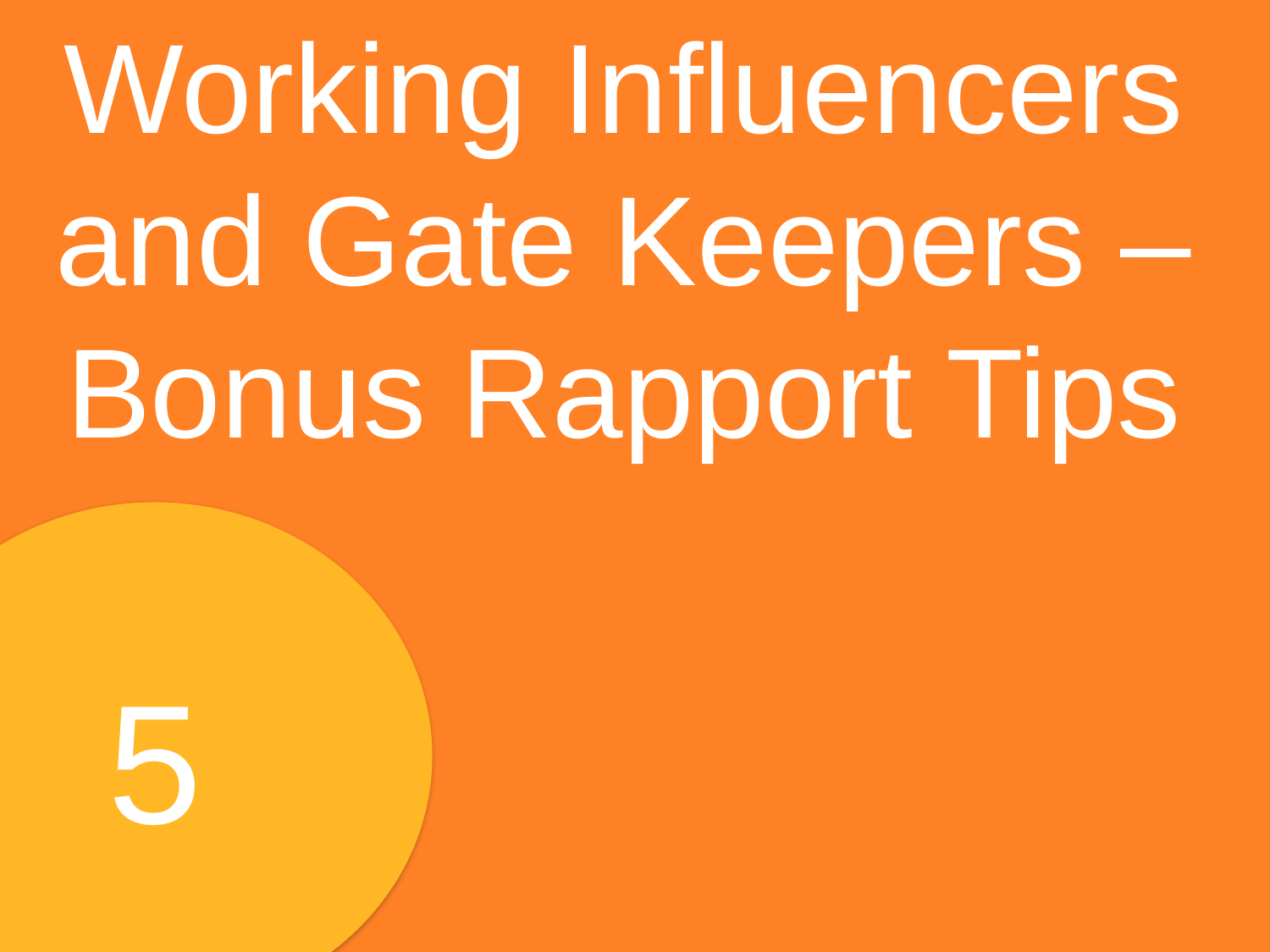

Working Influencers and Gate Keepers – Bonus Rapport Tips

5